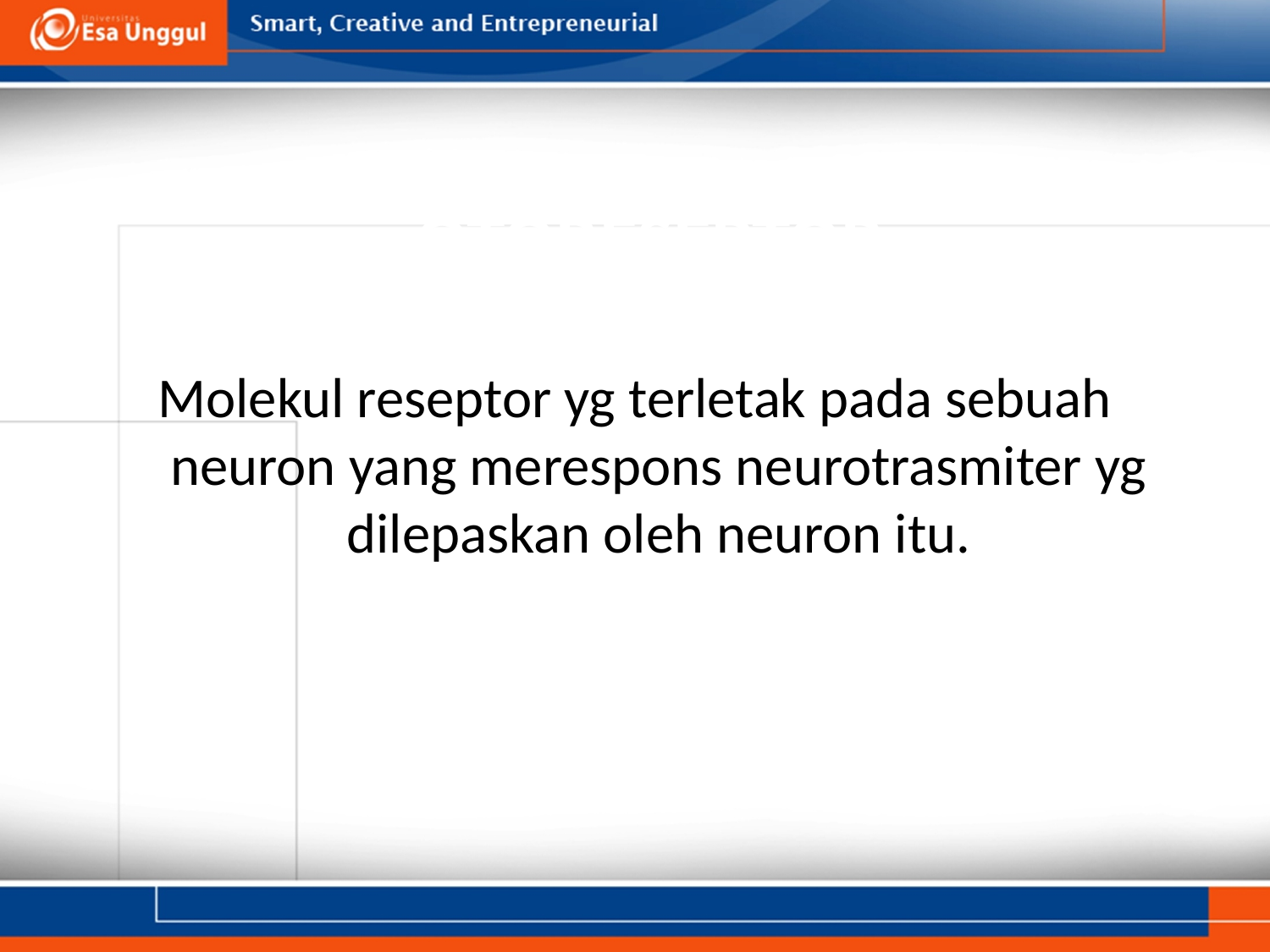

# OTORESEPTOR

Molekul reseptor yg terletak pada sebuah neuron yang merespons neurotrasmiter yg dilepaskan oleh neuron itu.